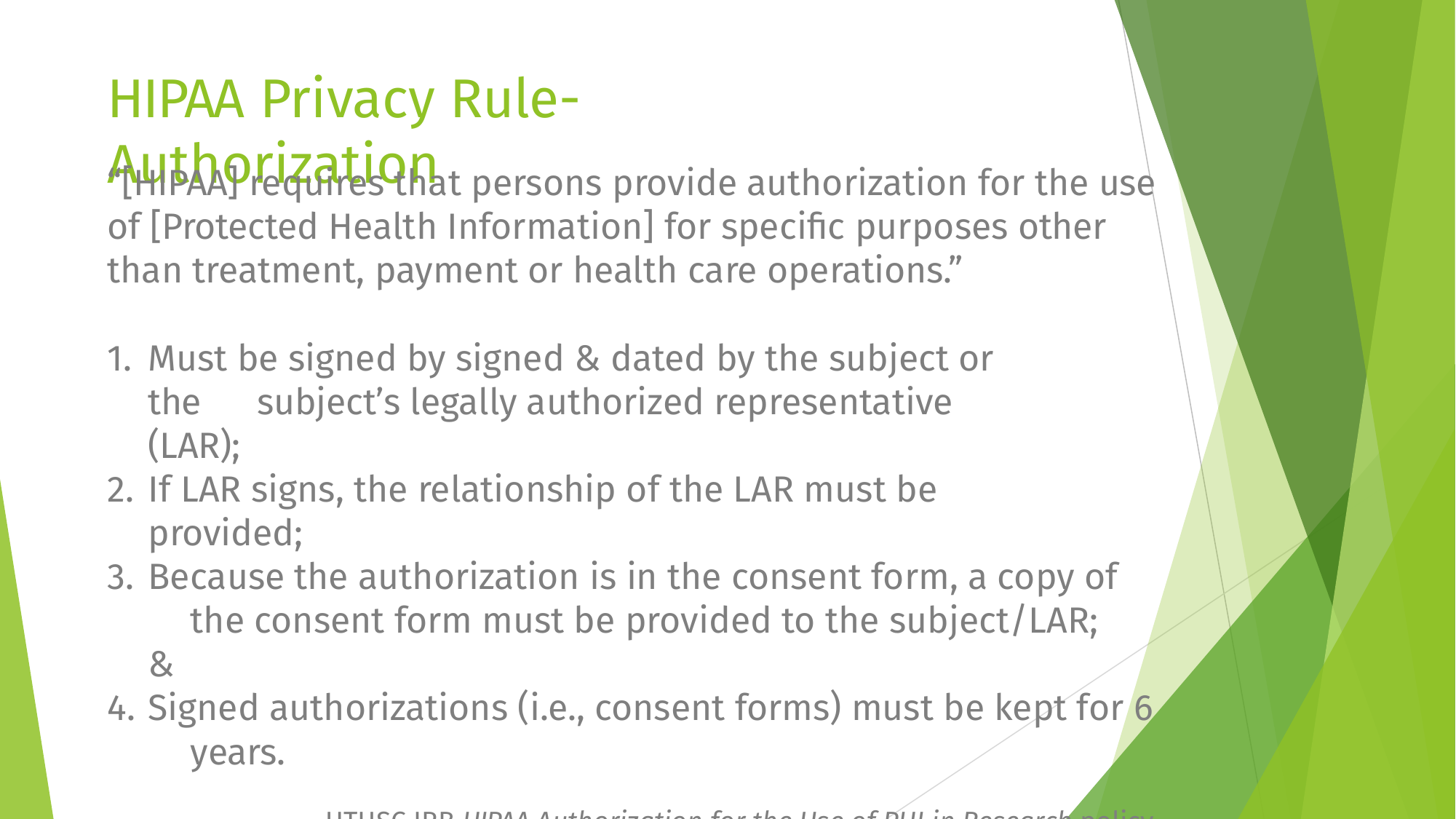

# HIPAA Privacy Rule- Authorization
“[HIPAA] requires that persons provide authorization for the use of [Protected Health Information] for specific purposes other than treatment, payment or health care operations.”

Must be signed by signed & dated by the subject or the 	subject’s legally authorized representative (LAR);
If LAR signs, the relationship of the LAR must be provided;
Because the authorization is in the consent form, a copy of 	the consent form must be provided to the subject/LAR; &
Signed authorizations (i.e., consent forms) must be kept for 6 	years.
UTHSC IRB HIPAA Authorization for the Use of PHI in Research policy